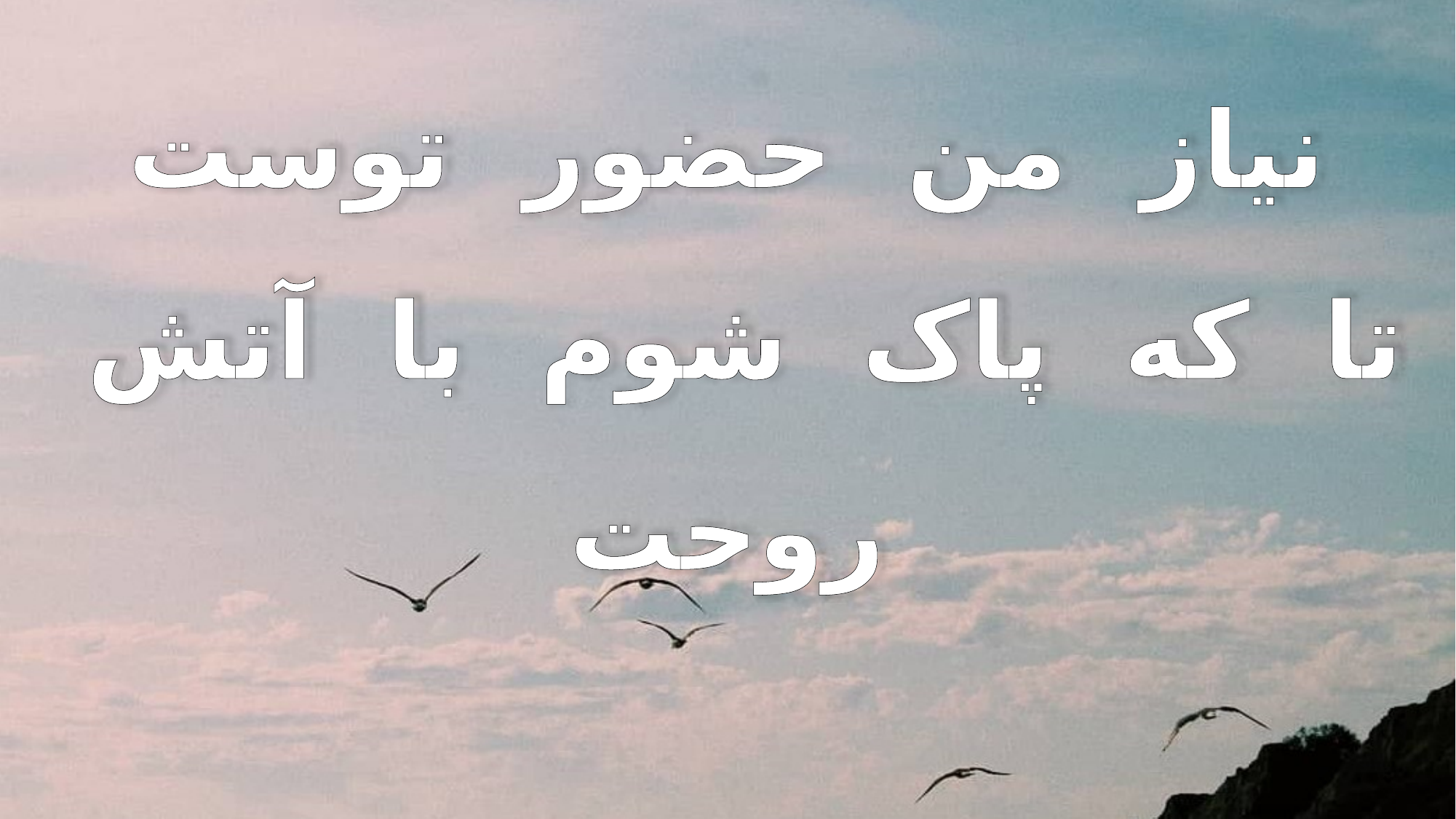

نیاز  من  حضور  توست
تا  که  پاک  شوم  با  آتش  روحت